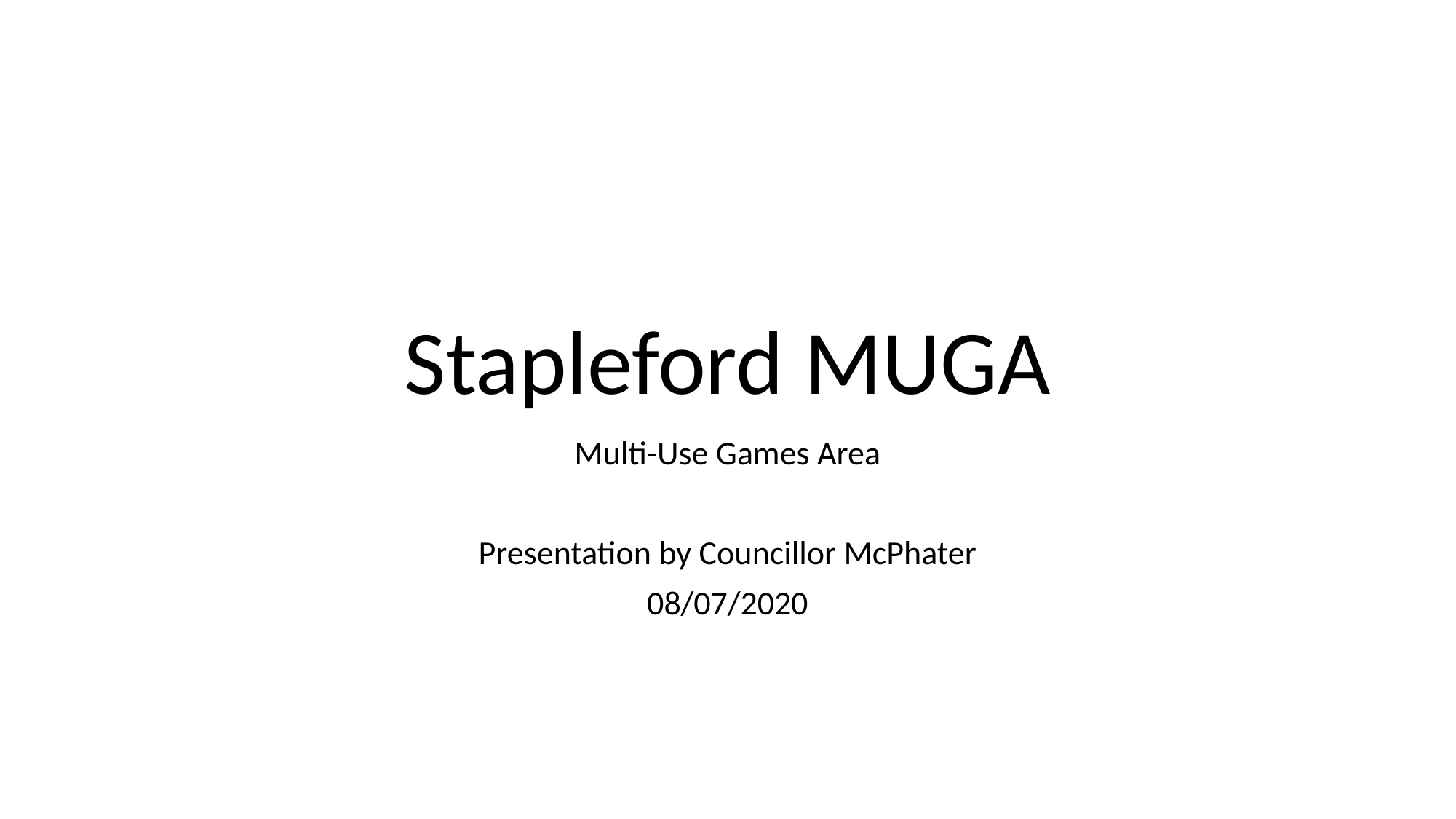

# Stapleford MUGA
Multi-Use Games Area

Presentation by Councillor McPhater
08/07/2020